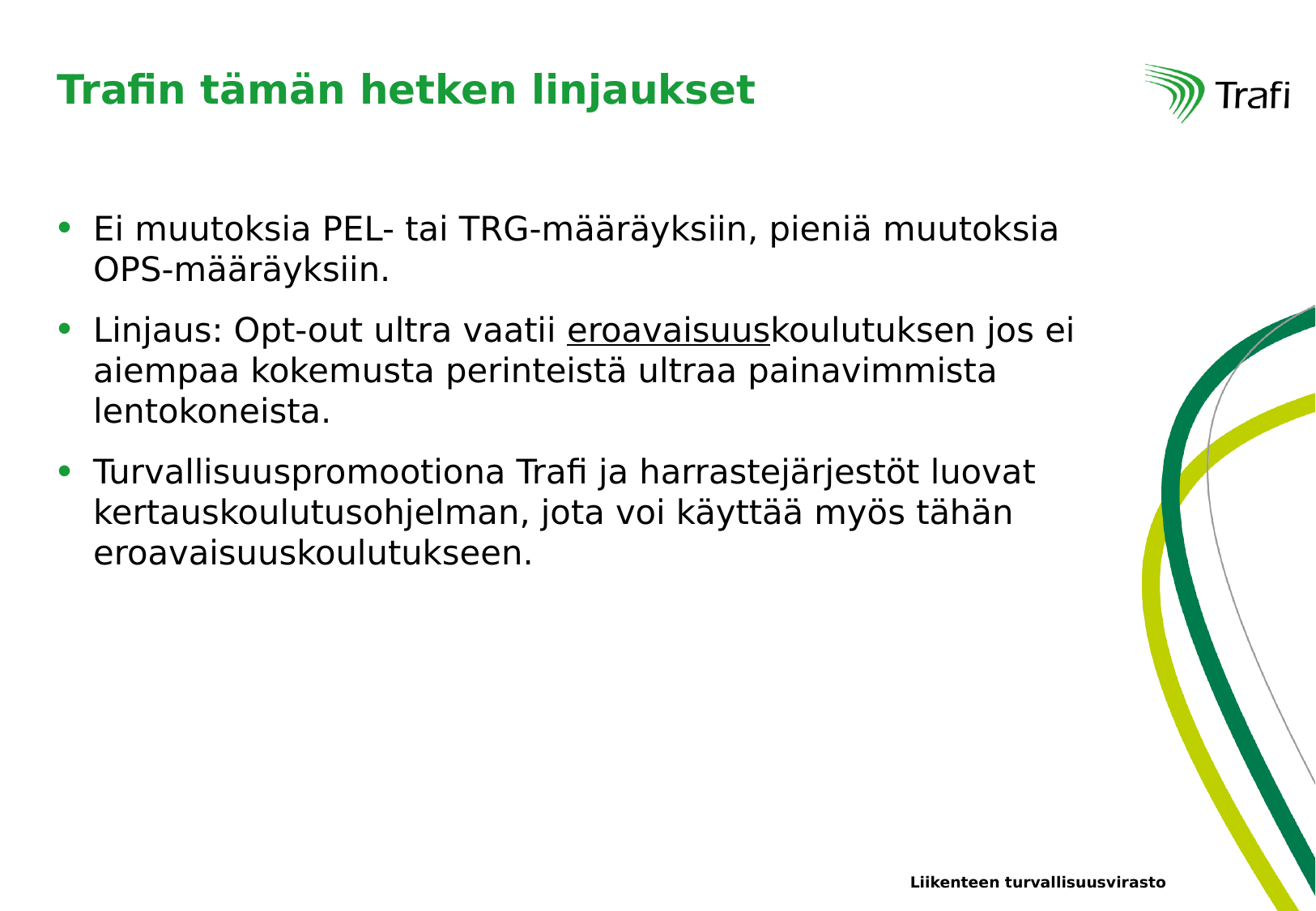

# Trafin tämän hetken linjaukset
Ei muutoksia PEL- tai TRG-määräyksiin, pieniä muutoksia OPS-määräyksiin.
Linjaus: Opt-out ultra vaatii eroavaisuuskoulutuksen jos ei aiempaa kokemusta perinteistä ultraa painavimmista lentokoneista.
Turvallisuuspromootiona Trafi ja harrastejärjestöt luovat kertauskoulutusohjelman, jota voi käyttää myös tähän eroavaisuuskoulutukseen.